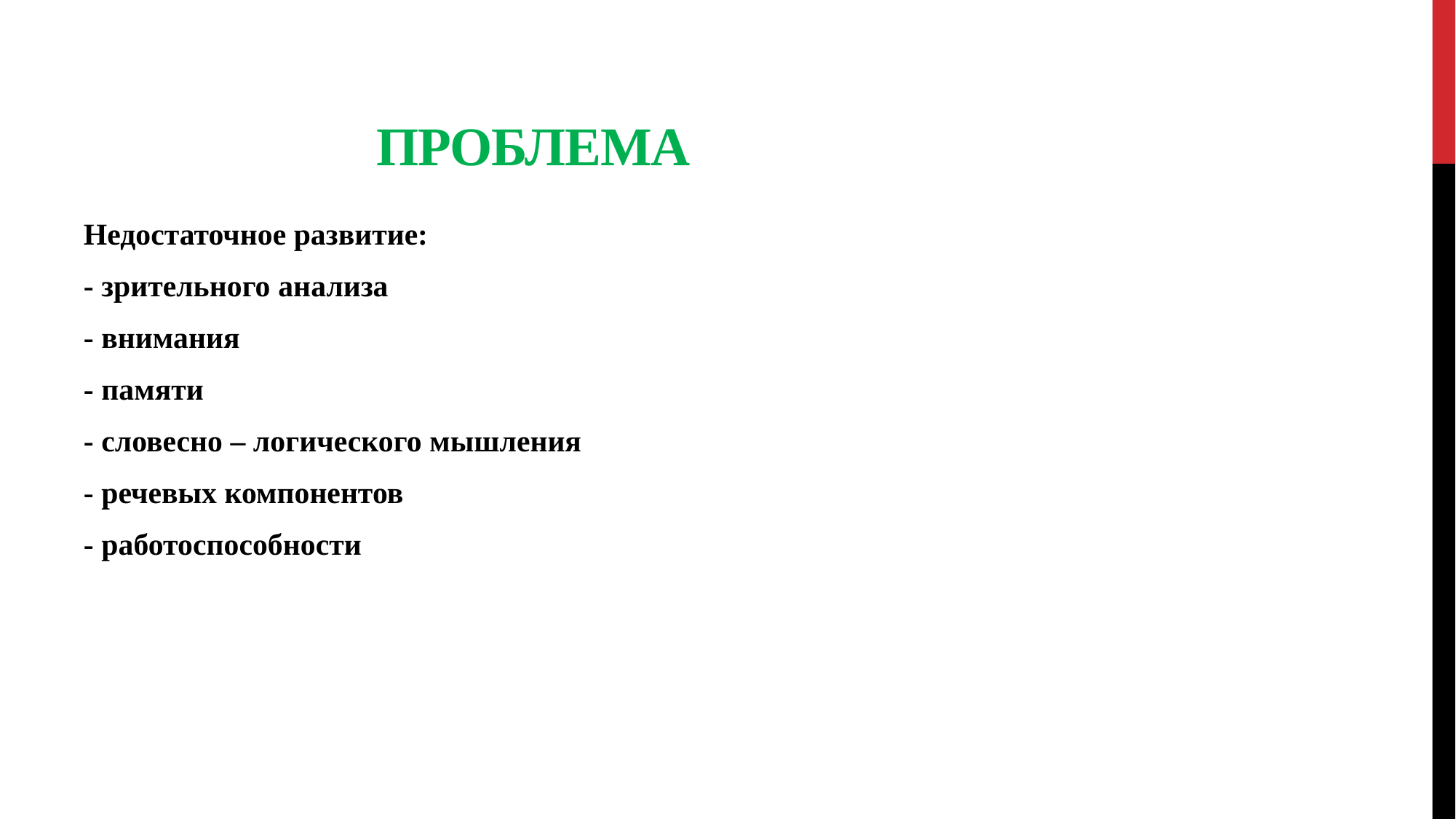

# ПРОБЛЕМА
Недостаточное развитие:
- зрительного анализа
- внимания
- памяти
- словесно – логического мышления
- речевых компонентов
- работоспособности